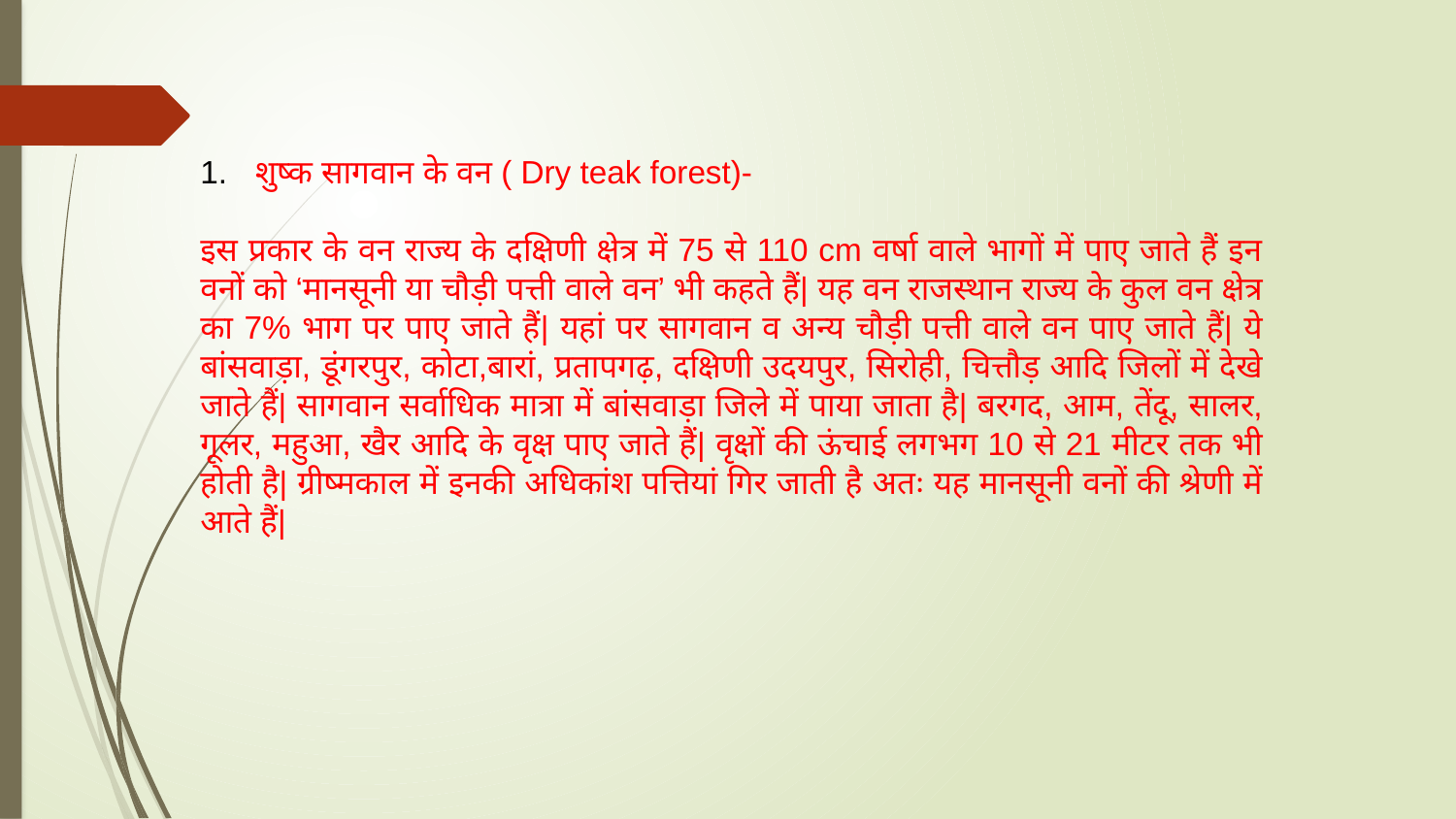

शुष्क सागवान के वन ( Dry teak forest)-

इस प्रकार के वन राज्य के दक्षिणी क्षेत्र में 75 से 110 cm वर्षा वाले भागों में पाए जाते हैं इन वनों को ‘मानसूनी या चौड़ी पत्ती वाले वन’ भी कहते हैं| यह वन राजस्थान राज्य के कुल वन क्षेत्र का 7% भाग पर पाए जाते हैं| यहां पर सागवान व अन्य चौड़ी पत्ती वाले वन पाए जाते हैं| ये बांसवाड़ा, डूंगरपुर, कोटा,बारां, प्रतापगढ़, दक्षिणी उदयपुर, सिरोही, चित्तौड़ आदि जिलों में देखे जाते हैं| सागवान सर्वाधिक मात्रा में बांसवाड़ा जिले में पाया जाता है| बरगद, आम, तेंदू, सालर, गूलर, महुआ, खैर आदि के वृक्ष पाए जाते हैं| वृक्षों की ऊंचाई लगभग 10 से 21 मीटर तक भी होती है| ग्रीष्मकाल में इनकी अधिकांश पत्तियां गिर जाती है अतः यह मानसूनी वनों की श्रेणी में आते हैं|